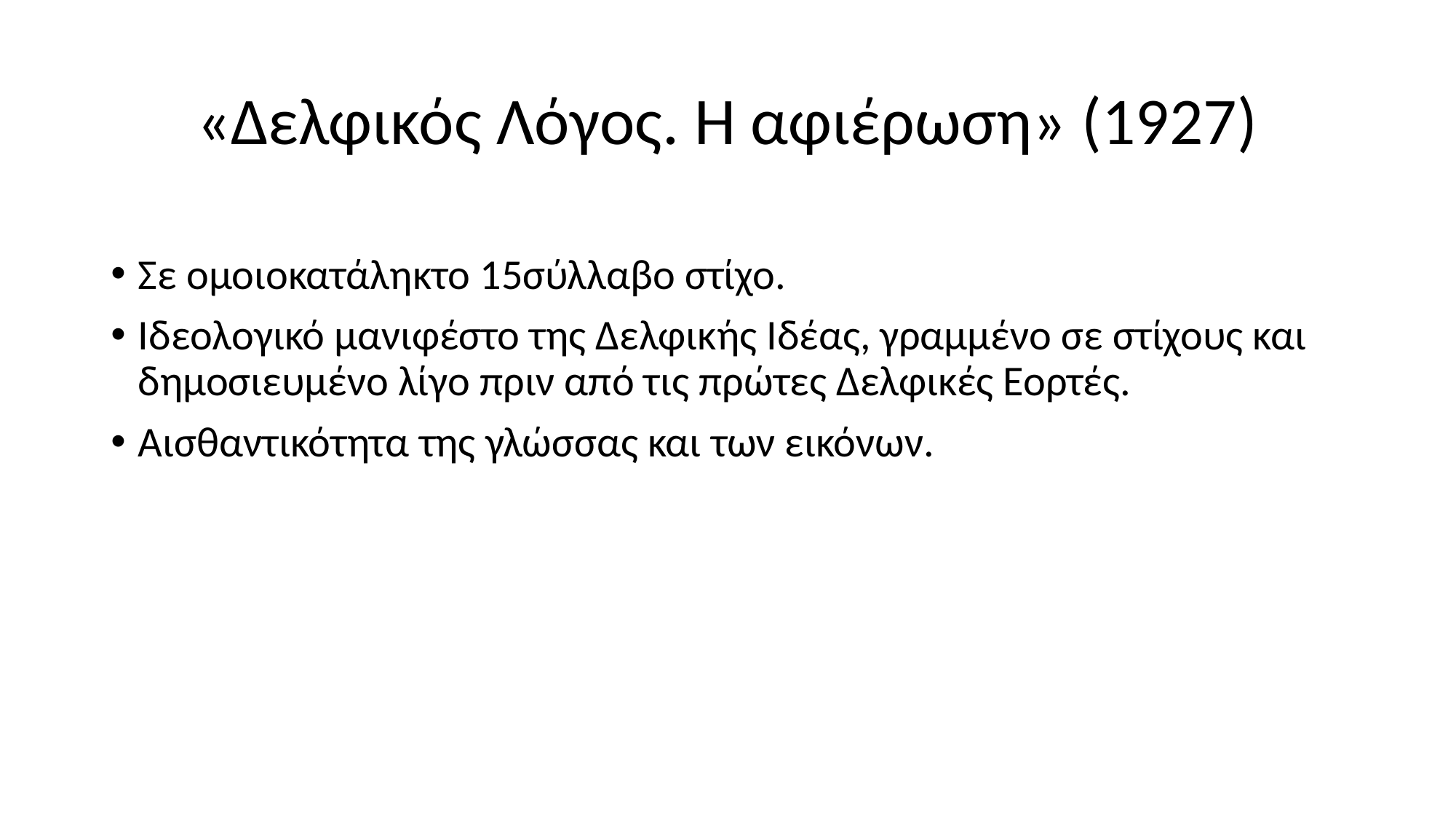

# «Δελφικός Λόγος. Η αφιέρωση» (1927)
Σε ομοιοκατάληκτο 15σύλλαβο στίχο.
Ιδεολογικό μανιφέστο της Δελφικής Ιδέας, γραμμένο σε στίχους και δημοσιευμένο λίγο πριν από τις πρώτες Δελφικές Εορτές.
Αισθαντικότητα της γλώσσας και των εικόνων.